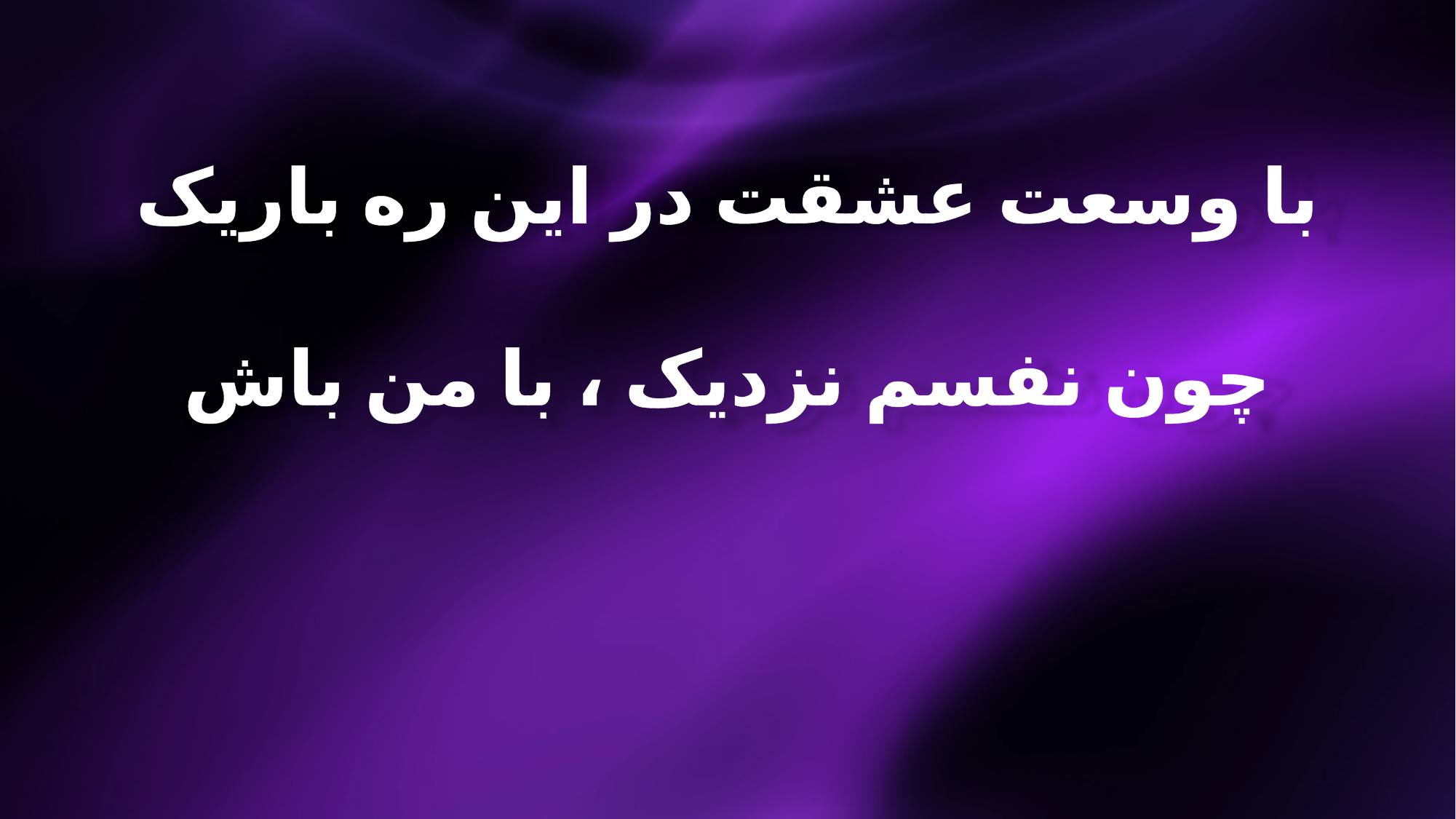

با وسعت عشقت در این ره باریک
چون نفسم نزدیک ، با من باش